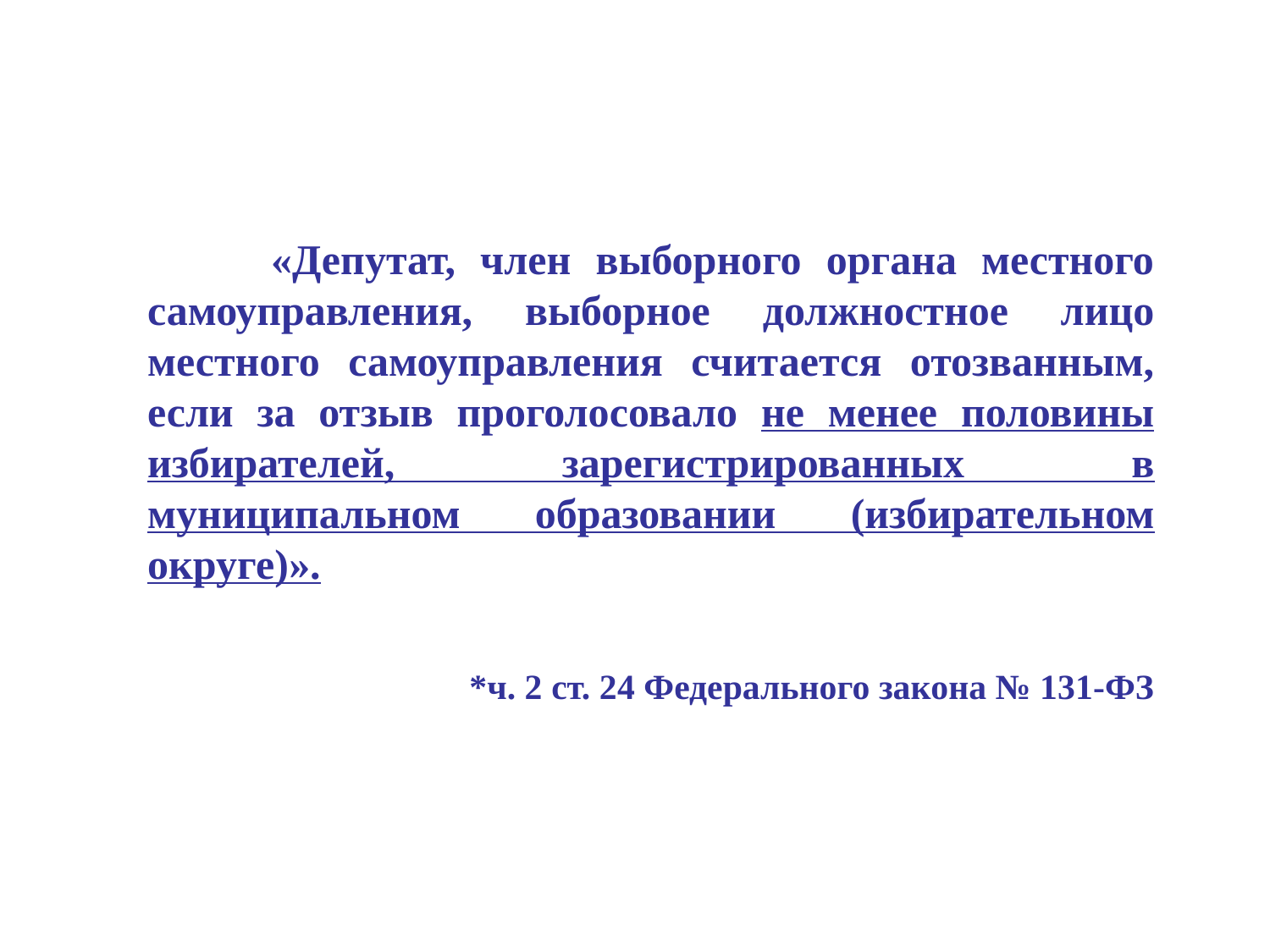

«Депутат, член выборного органа местного самоуправления, выборное должностное лицо местного самоуправления считается отозванным, если за отзыв проголосовало не менее половины избирателей, зарегистрированных в муниципальном образовании (избирательном округе)».

*ч. 2 ст. 24 Федерального закона № 131-ФЗ